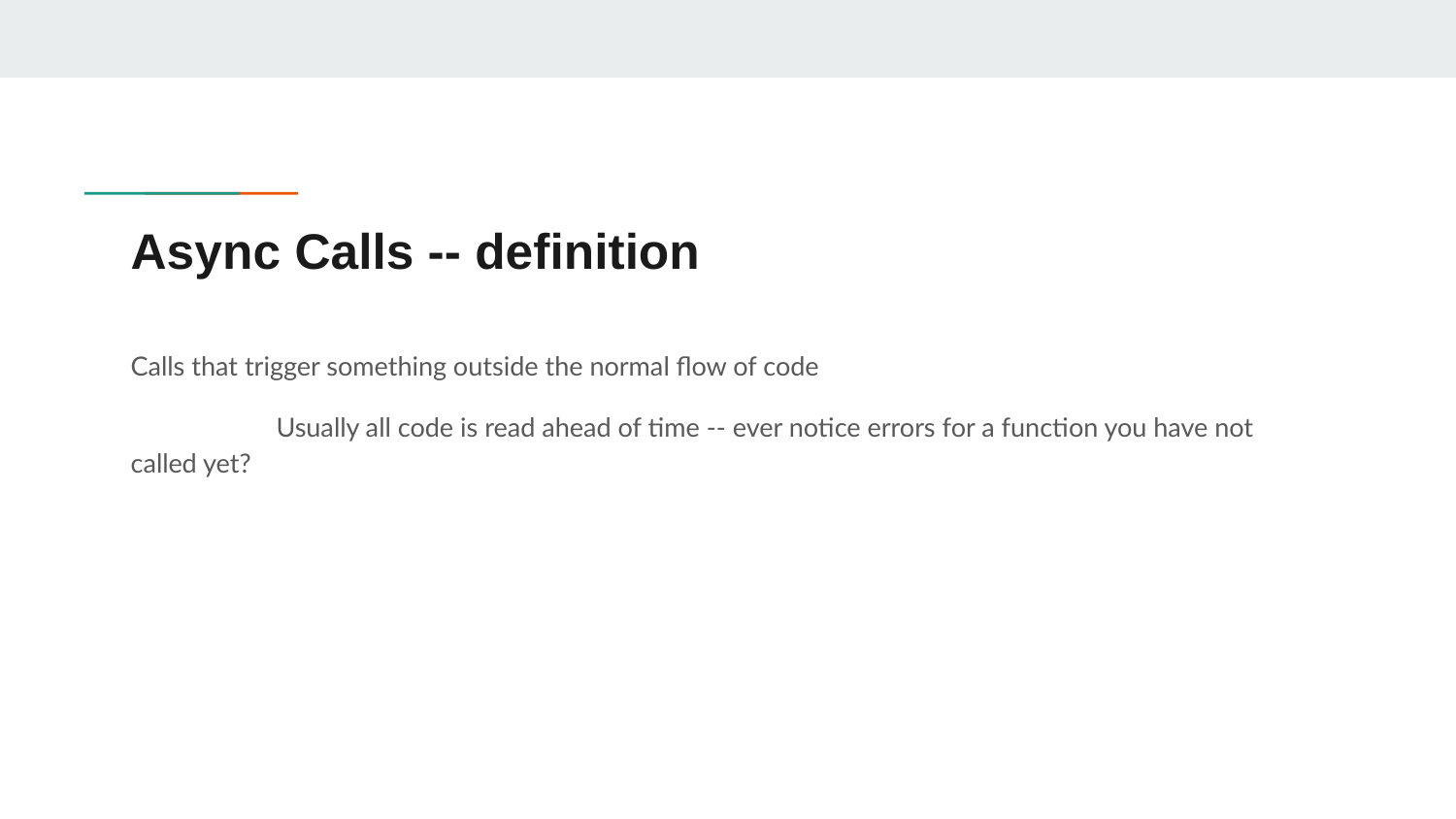

# Async Calls -- definition
Calls that trigger something outside the normal flow of code
	Usually all code is read ahead of time -- ever notice errors for a function you have not called yet?